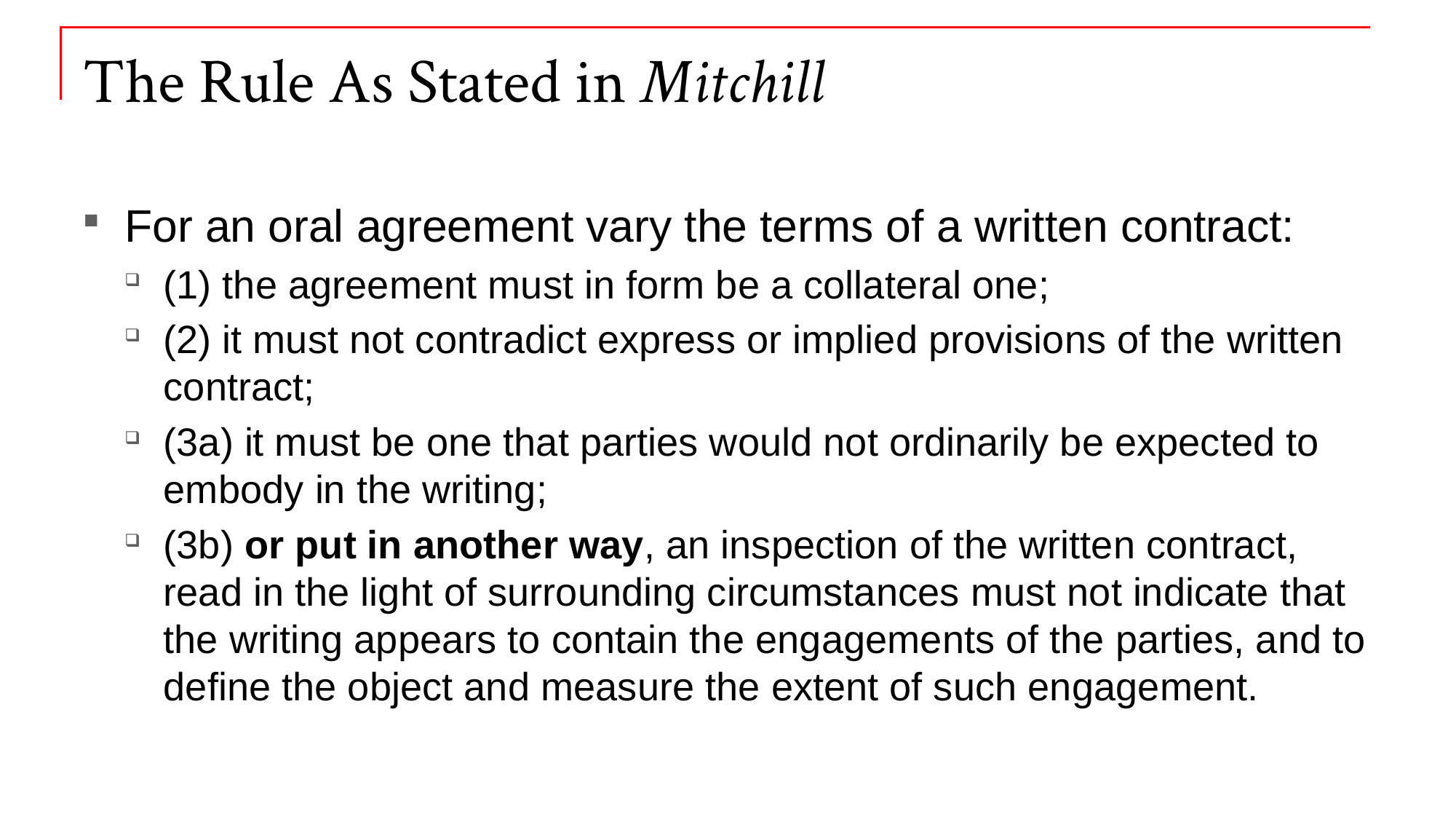

# The Rule As Stated in Mitchill
For an oral agreement vary the terms of a written contract:
(1) the agreement must in form be a collateral one;
(2) it must not contradict express or implied provisions of the written contract;
(3a) it must be one that parties would not ordinarily be expected to embody in the writing;
(3b) or put in another way, an inspection of the written contract, read in the light of surrounding circumstances must not indicate that the writing appears to contain the engagements of the parties, and to define the object and measure the extent of such engagement.